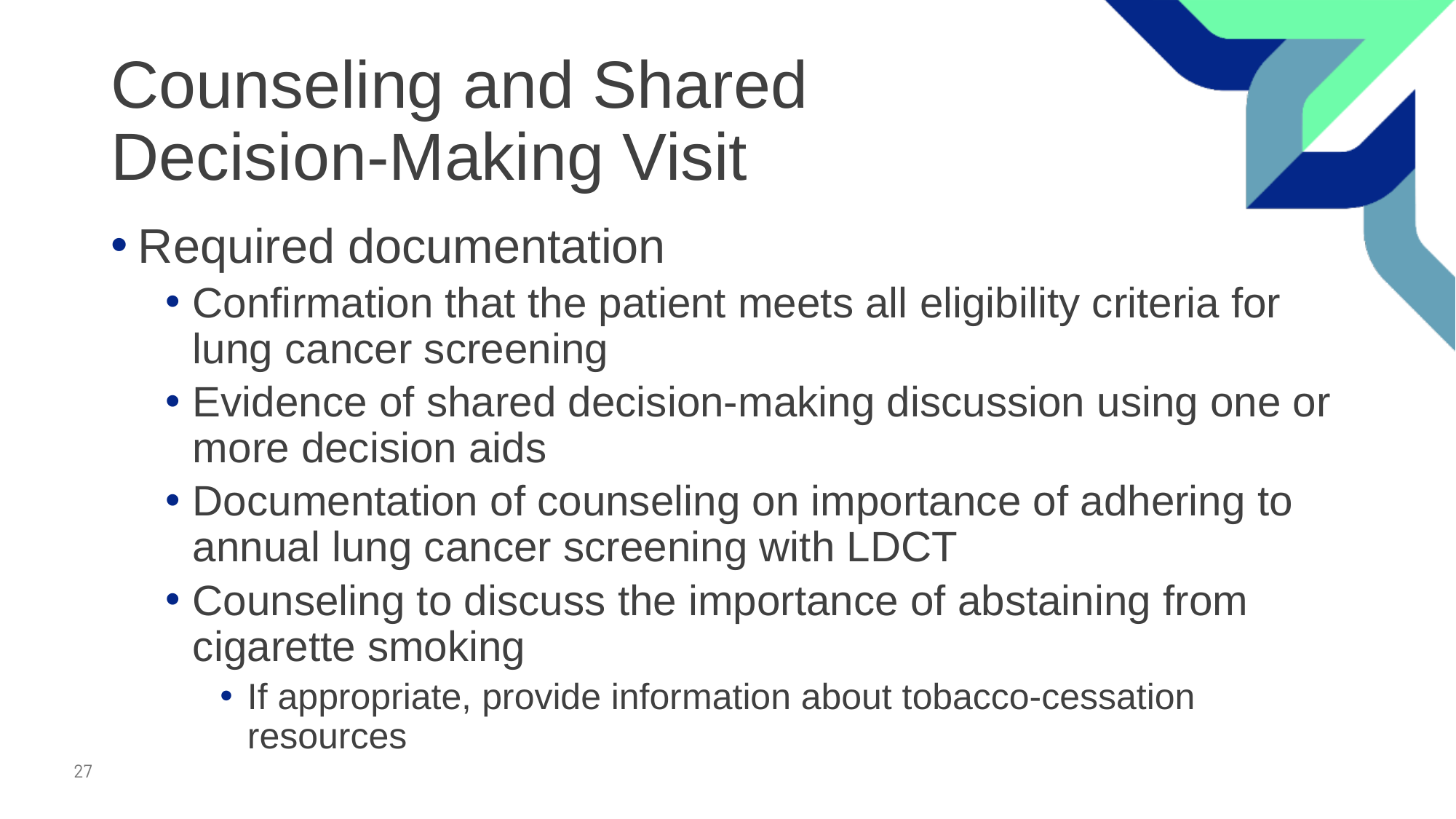

# Counseling and Shared Decision-Making Visit
Required documentation
Confirmation that the patient meets all eligibility criteria for lung cancer screening
Evidence of shared decision-making discussion using one or more decision aids
Documentation of counseling on importance of adhering to annual lung cancer screening with LDCT
Counseling to discuss the importance of abstaining from cigarette smoking
If appropriate, provide information about tobacco-cessation resources